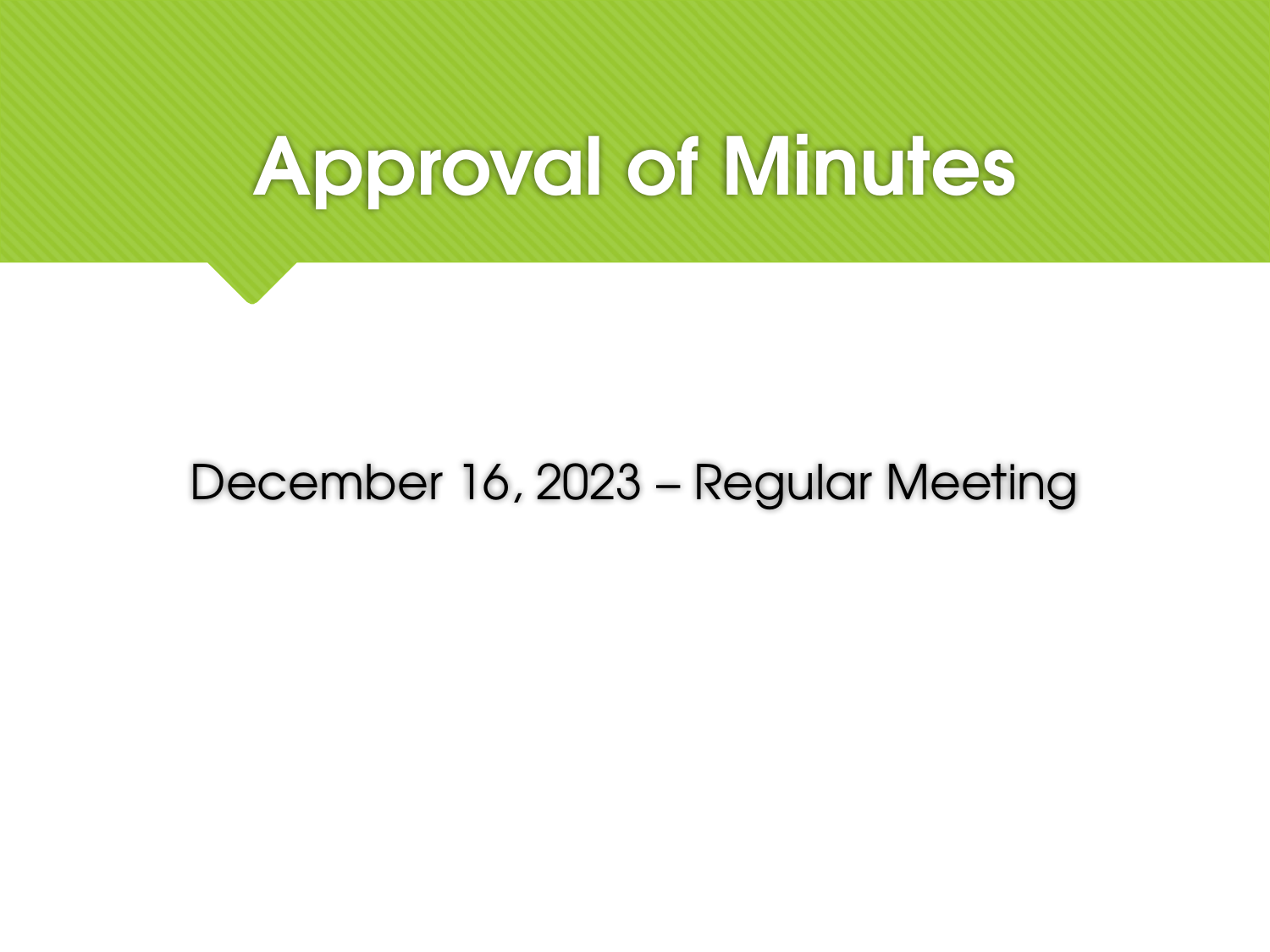

# Approval of Minutes December 16, 2023 – Regular Meeting